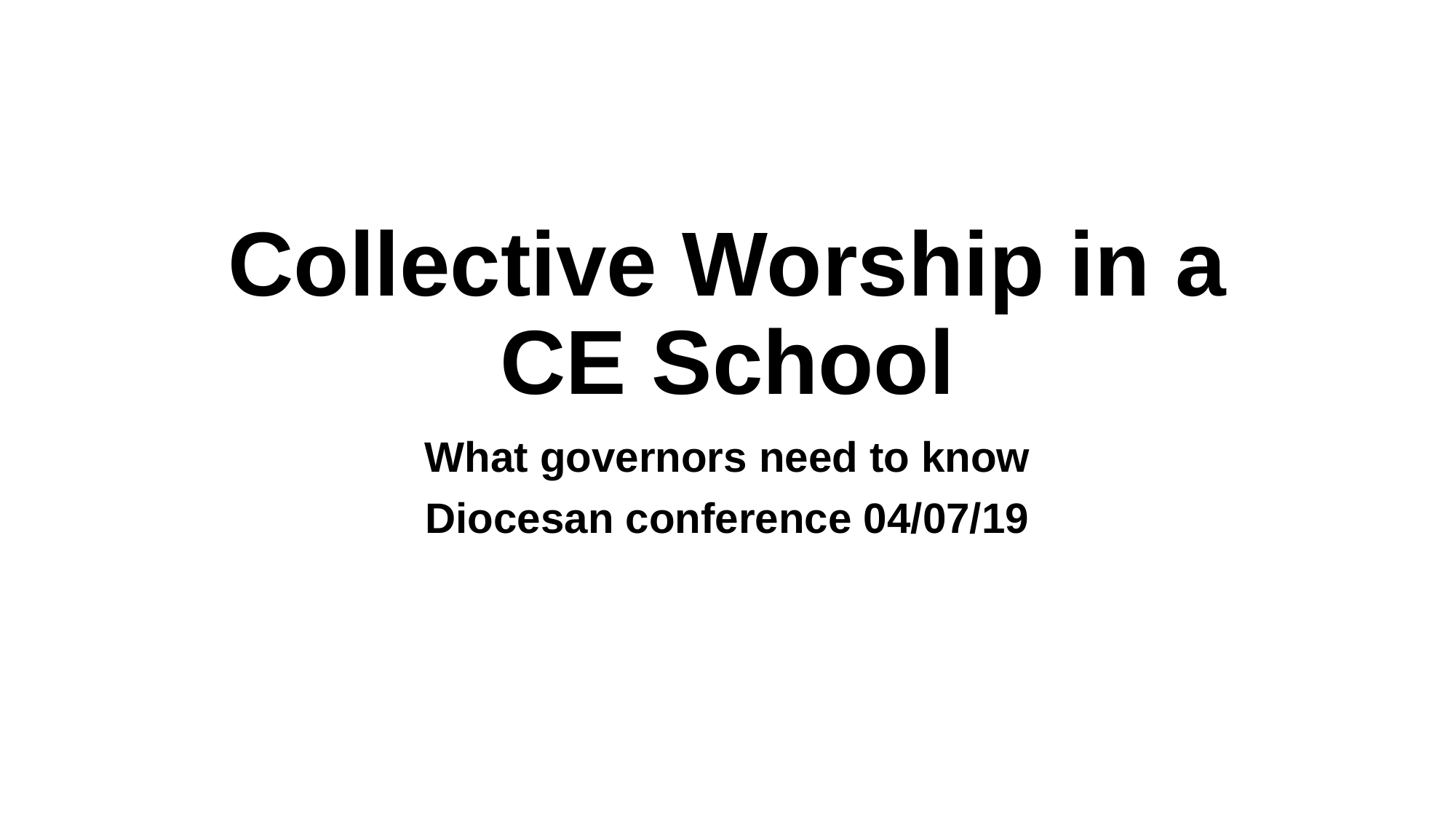

# Collective Worship in a CE School
What governors need to know
Diocesan conference 04/07/19